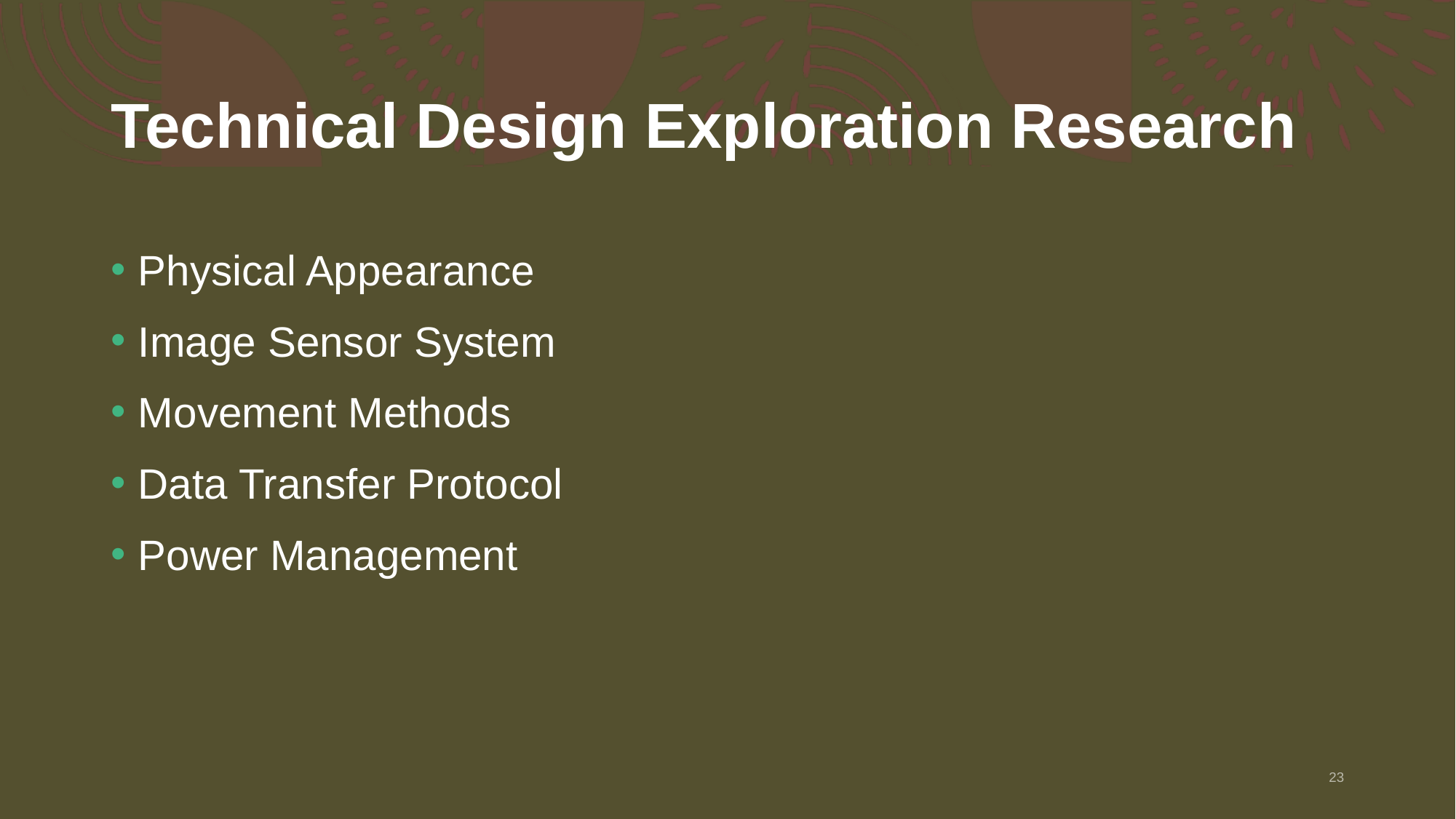

# Technical Design Exploration Research
Physical Appearance
Image Sensor System
Movement Methods
Data Transfer Protocol
Power Management

23